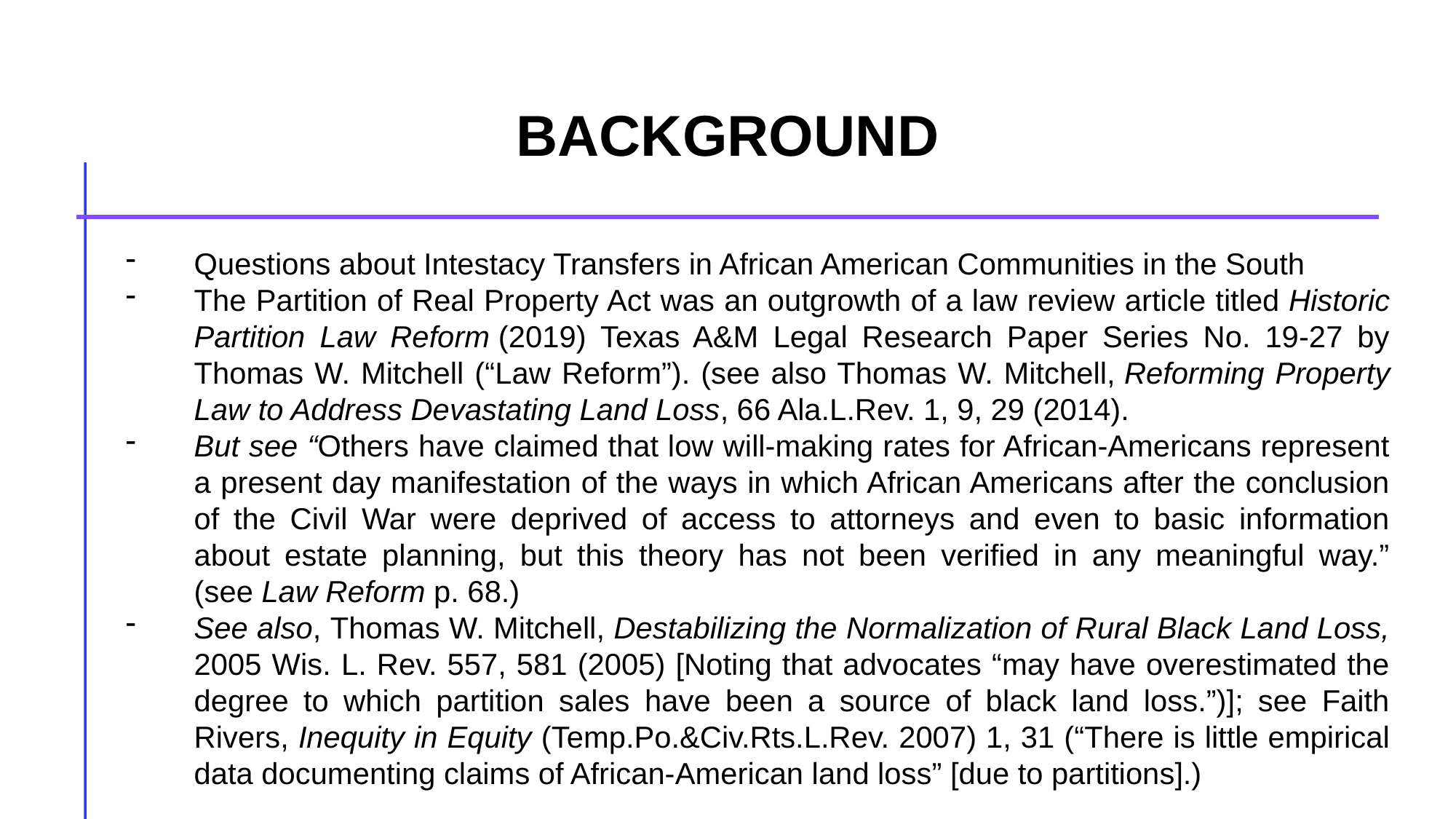

Background
Questions about Intestacy Transfers in African American Communities in the South
The Partition of Real Property Act was an outgrowth of a law review article titled Historic Partition Law Reform (2019) Texas A&M Legal Research Paper Series No. 19-27 by Thomas W. Mitchell (“Law Reform”). (see also Thomas W. Mitchell, Reforming Property Law to Address Devastating Land Loss, 66 Ala.L.Rev. 1, 9, 29 (2014).
But see “Others have claimed that low will-making rates for African-Americans represent a present day manifestation of the ways in which African Americans after the conclusion of the Civil War were deprived of access to attorneys and even to basic information about estate planning, but this theory has not been verified in any meaningful way.” (see Law Reform p. 68.)
See also, Thomas W. Mitchell, Destabilizing the Normalization of Rural Black Land Loss, 2005 Wis. L. Rev. 557, 581 (2005) [Noting that advocates “may have overestimated the degree to which partition sales have been a source of black land loss.”)]; see Faith Rivers, Inequity in Equity (Temp.Po.&Civ.Rts.L.Rev. 2007) 1, 31 (“There is little empirical data documenting claims of African-American land loss” [due to partitions].)